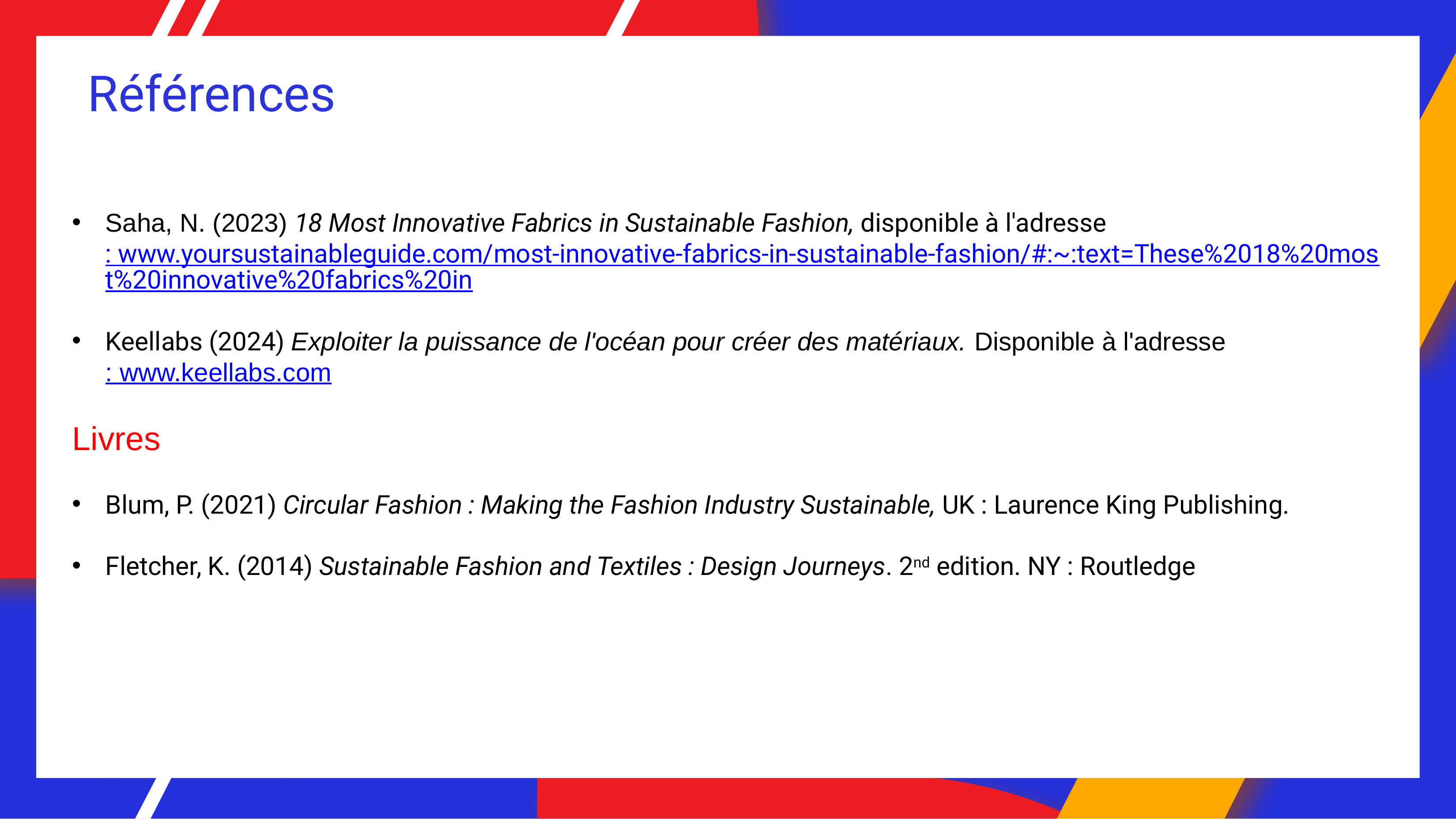

# Références

Saha, N. (2023) 18 Most Innovative Fabrics in Sustainable Fashion, disponible à l'adresse : www.yoursustainableguide.com/most-innovative-fabrics-in-sustainable-fashion/#:~:text=These%2018%20most%20innovative%20fabrics%20in

Keellabs (2024) Exploiter la puissance de l'océan pour créer des matériaux. Disponible à l'adresse : www.keellabs.com

Livres

Blum, P. (2021) Circular Fashion : Making the Fashion Industry Sustainable, UK : Laurence King Publishing.

Fletcher, K. (2014) Sustainable Fashion and Textiles : Design Journeys. 2nd edition. NY : Routledge